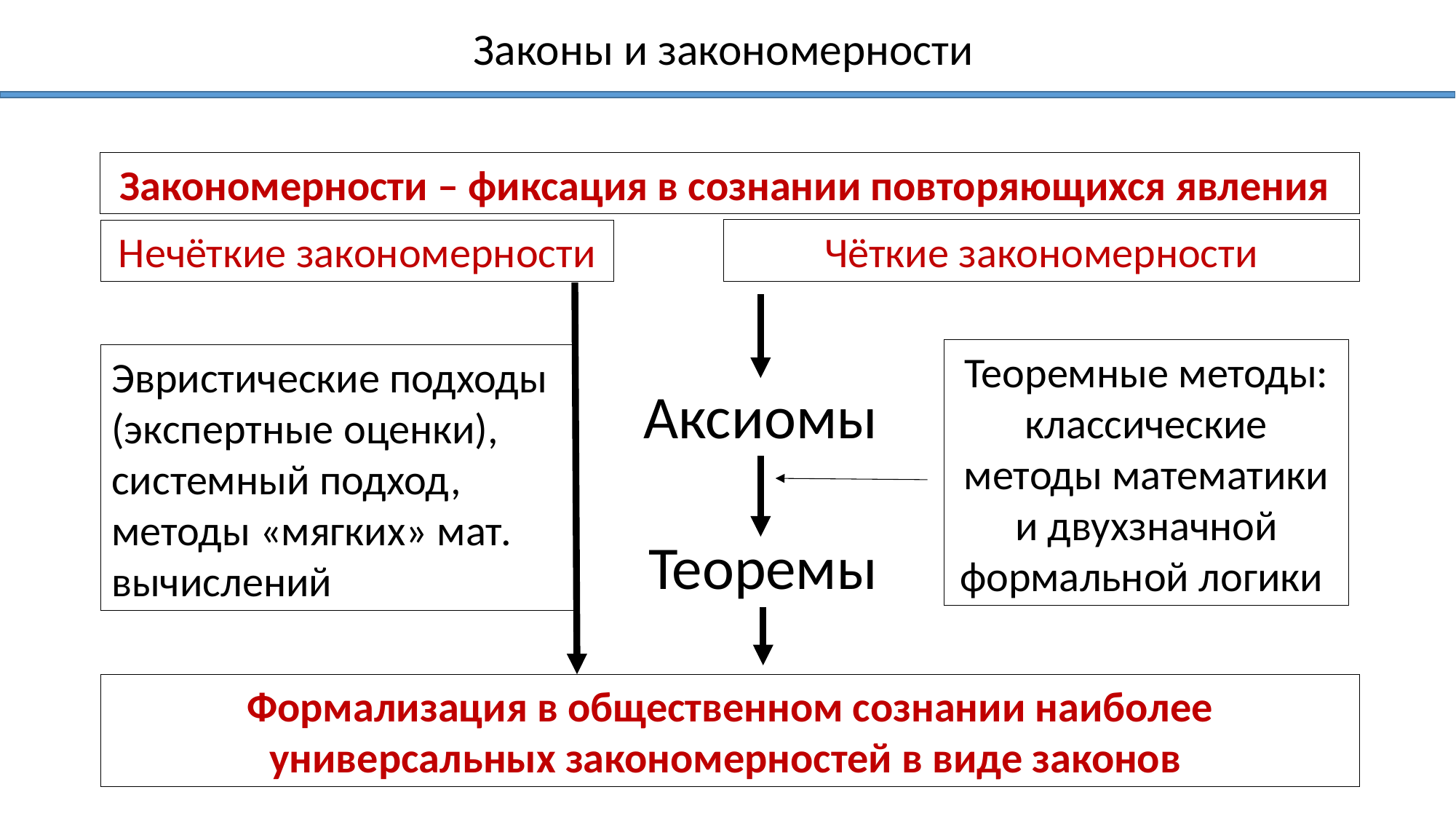

# Законы и закономерности

Закономерности – фиксация в сознании повторяющихся явления
Чёткие закономерности
Нечёткие закономерности
Теоремные методы: классические методы математики и двухзначной формальной логики
Эвристические подходы (экспертные оценки), системный подход, методы «мягких» мат. вычислений
Аксиомы
Теоремы
Формализация в общественном сознании наиболее универсальных закономерностей в виде законов